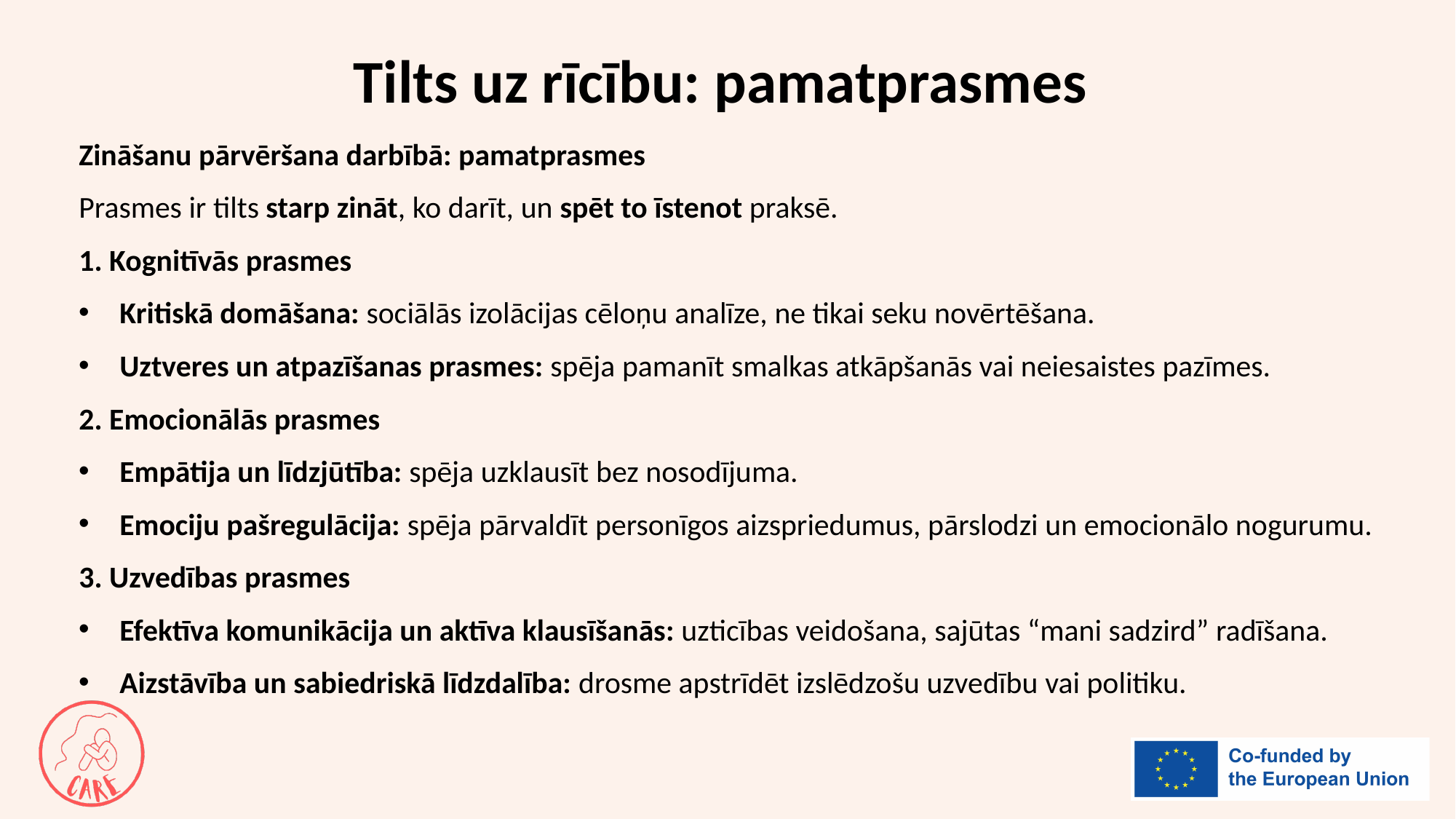

# Tilts uz rīcību: pamatprasmes
Zināšanu pārvēršana darbībā: pamatprasmes
Prasmes ir tilts starp zināt, ko darīt, un spēt to īstenot praksē.
1. Kognitīvās prasmes
Kritiskā domāšana: sociālās izolācijas cēloņu analīze, ne tikai seku novērtēšana.
Uztveres un atpazīšanas prasmes: spēja pamanīt smalkas atkāpšanās vai neiesaistes pazīmes.
2. Emocionālās prasmes
Empātija un līdzjūtība: spēja uzklausīt bez nosodījuma.
Emociju pašregulācija: spēja pārvaldīt personīgos aizspriedumus, pārslodzi un emocionālo nogurumu.
3. Uzvedības prasmes
Efektīva komunikācija un aktīva klausīšanās: uzticības veidošana, sajūtas “mani sadzird” radīšana.
Aizstāvība un sabiedriskā līdzdalība: drosme apstrīdēt izslēdzošu uzvedību vai politiku.